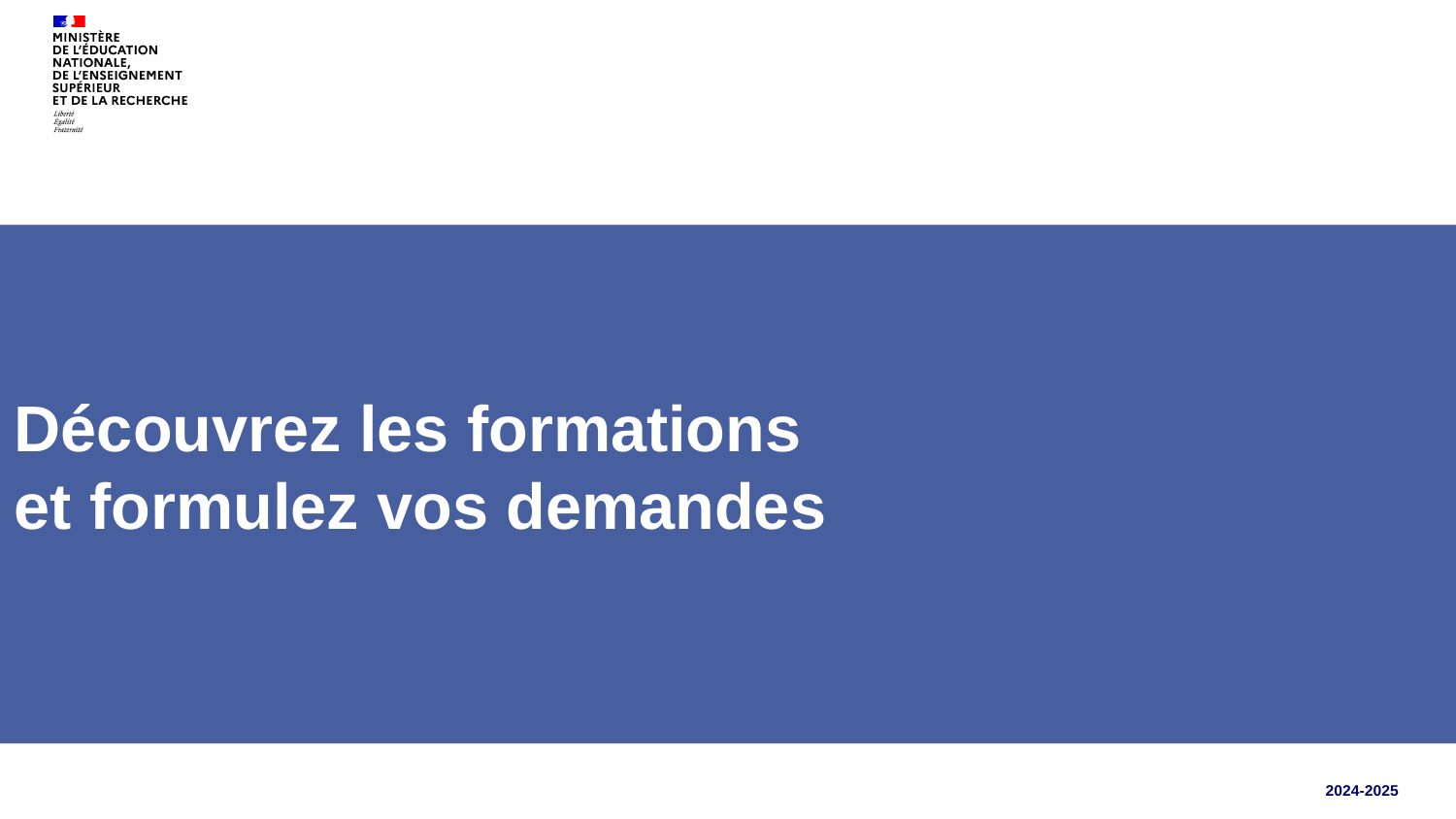

Découvrez les formations
et formulez vos demandes

2024-2025